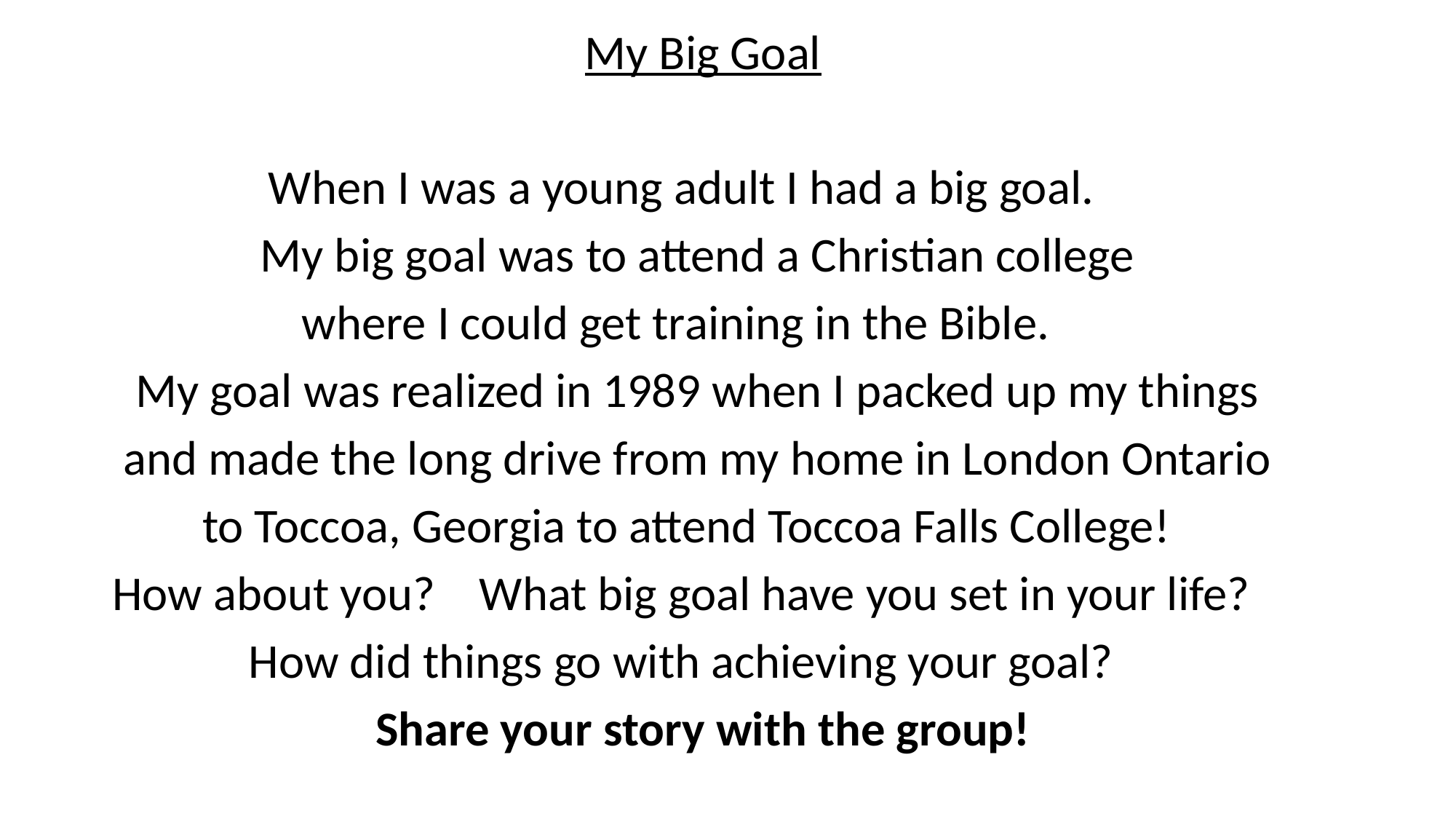

My Big Goal

When I was a young adult I had a big goal.
My big goal was to attend a Christian college
where I could get training in the Bible.
My goal was realized in 1989 when I packed up my things
and made the long drive from my home in London Ontario
to Toccoa, Georgia to attend Toccoa Falls College!
 How about you?    What big goal have you set in your life?
How did things go with achieving your goal?
Share your story with the group!